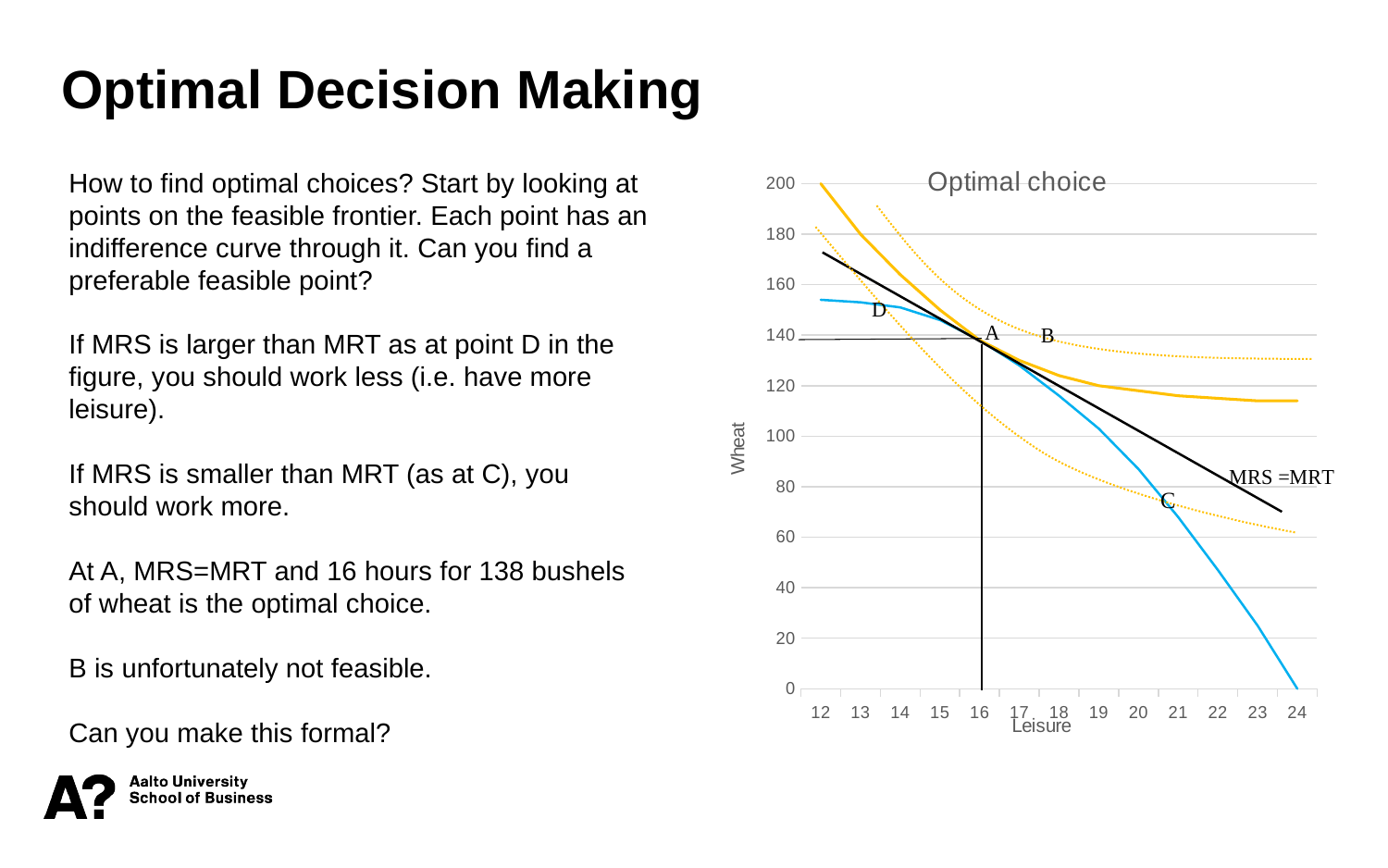

Optimal Decision Making

### Chart: Optimal choice

| Category |  |  |
|---|---|---|
| 12 | 154.0 | 200.0 |
| 13 | 153.0 | 180.0 |
| 14 | 151.0 | 164.0 |
| 15 | 146.0 | 150.0 |
| 16 | 138.0 | 138.0 |
| 17 | 128.0 | 130.0 |
| 18 | 116.0 | 124.0 |
| 19 | 103.0 | 120.0 |
| 20 | 87.0 | 118.0 |
| 21 | 68.0 | 116.0 |
| 22 | 47.0 | 115.0 |
| 23 | 25.0 | 114.0 |
| 24 | 0.0 | 114.0 |
How to find optimal choices? Start by looking at points on the feasible frontier. Each point has an indifference curve through it. Can you find a preferable feasible point?

If MRS is larger than MRT as at point D in the figure, you should work less (i.e. have more leisure).

If MRS is smaller than MRT (as at C), you should work more.

At A, MRS=MRT and 16 hours for 138 bushels of wheat is the optimal choice.

B is unfortunately not feasible.

Can you make this formal?